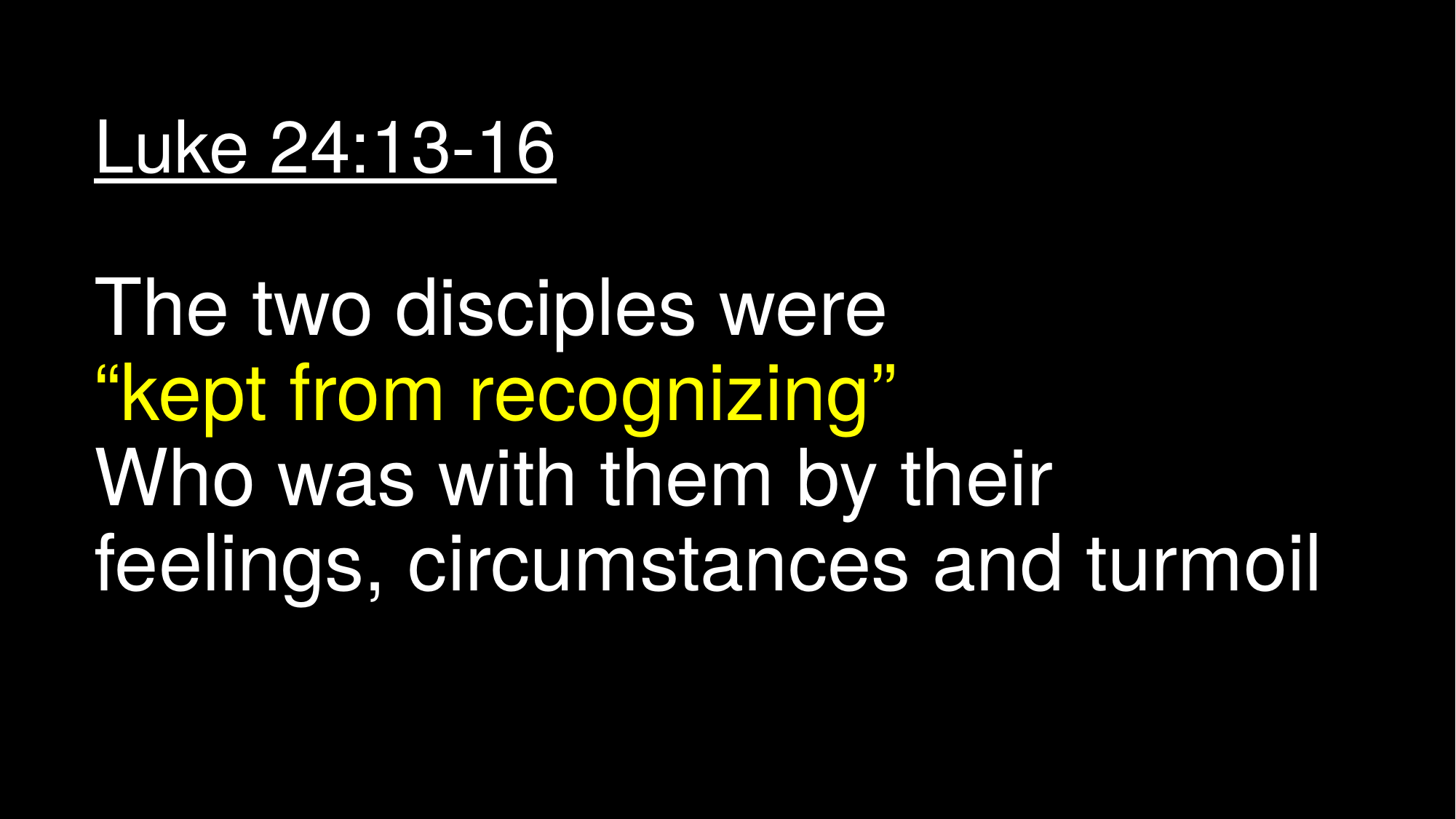

# Luke 24:13-16 The two disciples were “kept from recognizing” Who was with them by their feelings, circumstances and turmoil